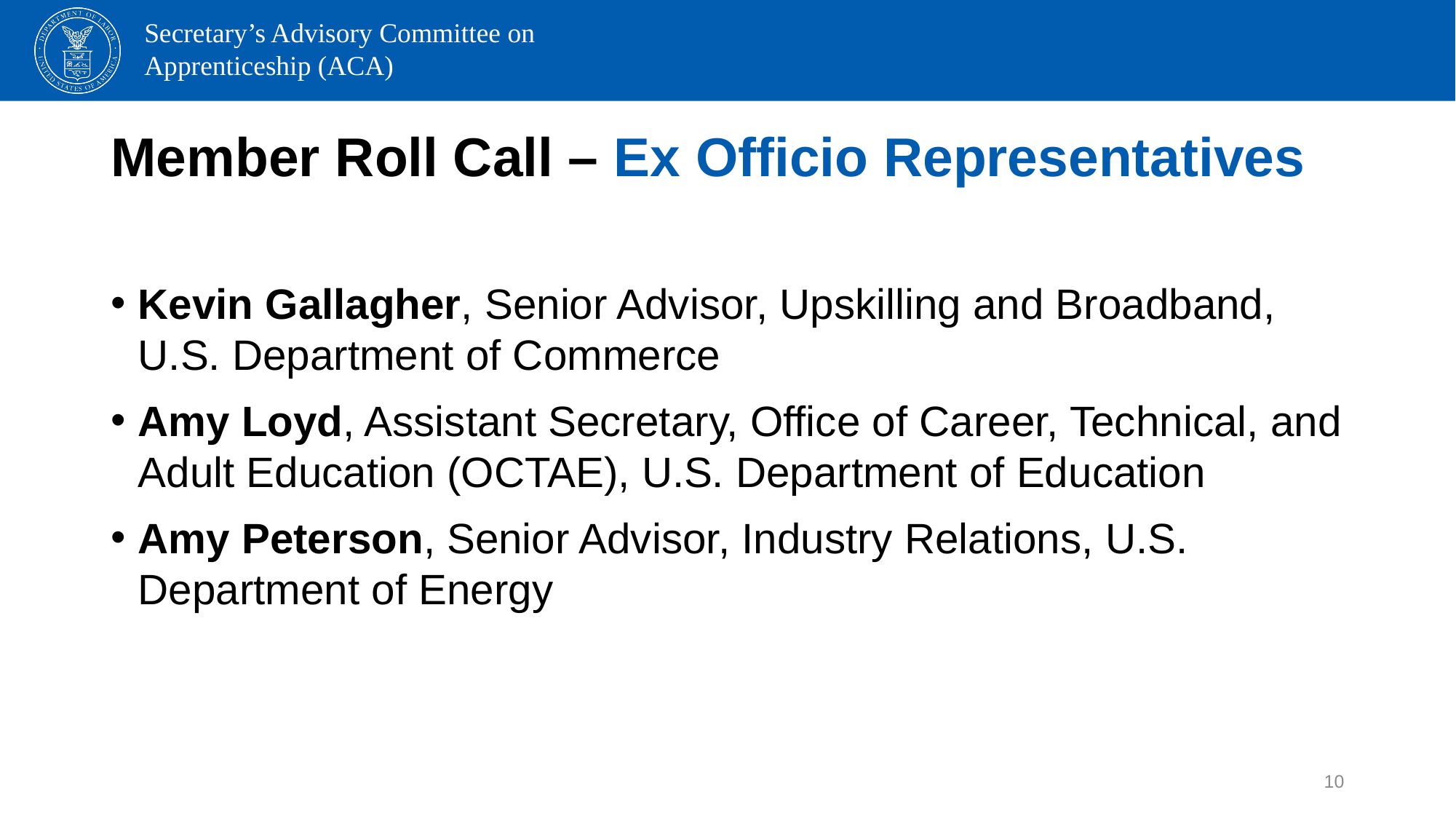

# Member Roll Call – Ex Officio Representatives

Kevin Gallagher, Senior Advisor, Upskilling and Broadband, U.S. Department of Commerce
Amy Loyd, Assistant Secretary, Office of Career, Technical, and Adult Education (OCTAE), U.S. Department of Education
Amy Peterson, Senior Advisor, Industry Relations, U.S. Department of Energy
10